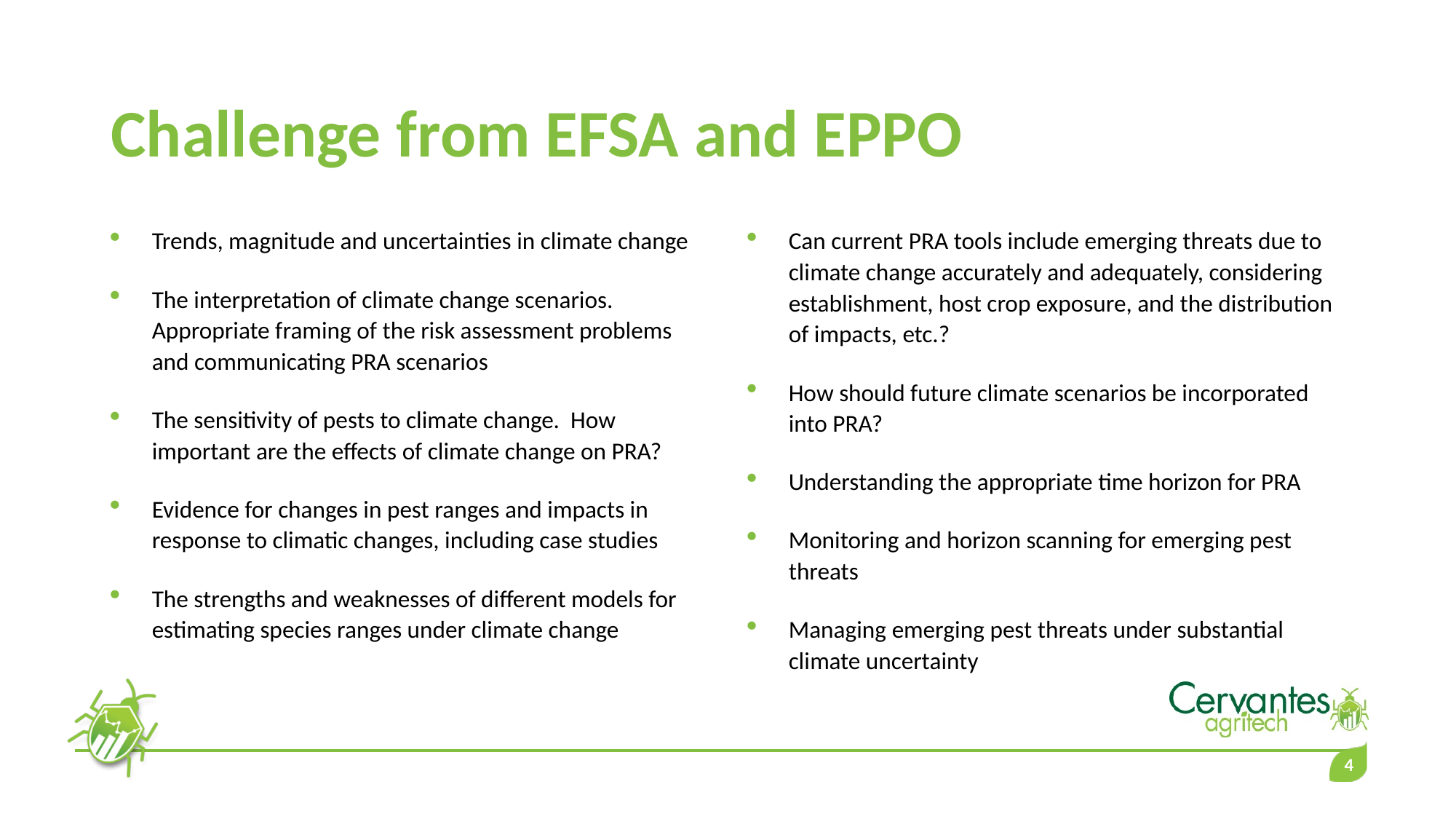

# Challenge from EFSA and EPPO
Trends, magnitude and uncertainties in climate change
The interpretation of climate change scenarios.  Appropriate framing of the risk assessment problems and communicating PRA scenarios
The sensitivity of pests to climate change.  How important are the effects of climate change on PRA?
Evidence for changes in pest ranges and impacts in response to climatic changes, including case studies
The strengths and weaknesses of different models for estimating species ranges under climate change
Can current PRA tools include emerging threats due to climate change accurately and adequately, considering establishment, host crop exposure, and the distribution of impacts, etc.?
How should future climate scenarios be incorporated into PRA?
Understanding the appropriate time horizon for PRA
Monitoring and horizon scanning for emerging pest threats
Managing emerging pest threats under substantial climate uncertainty